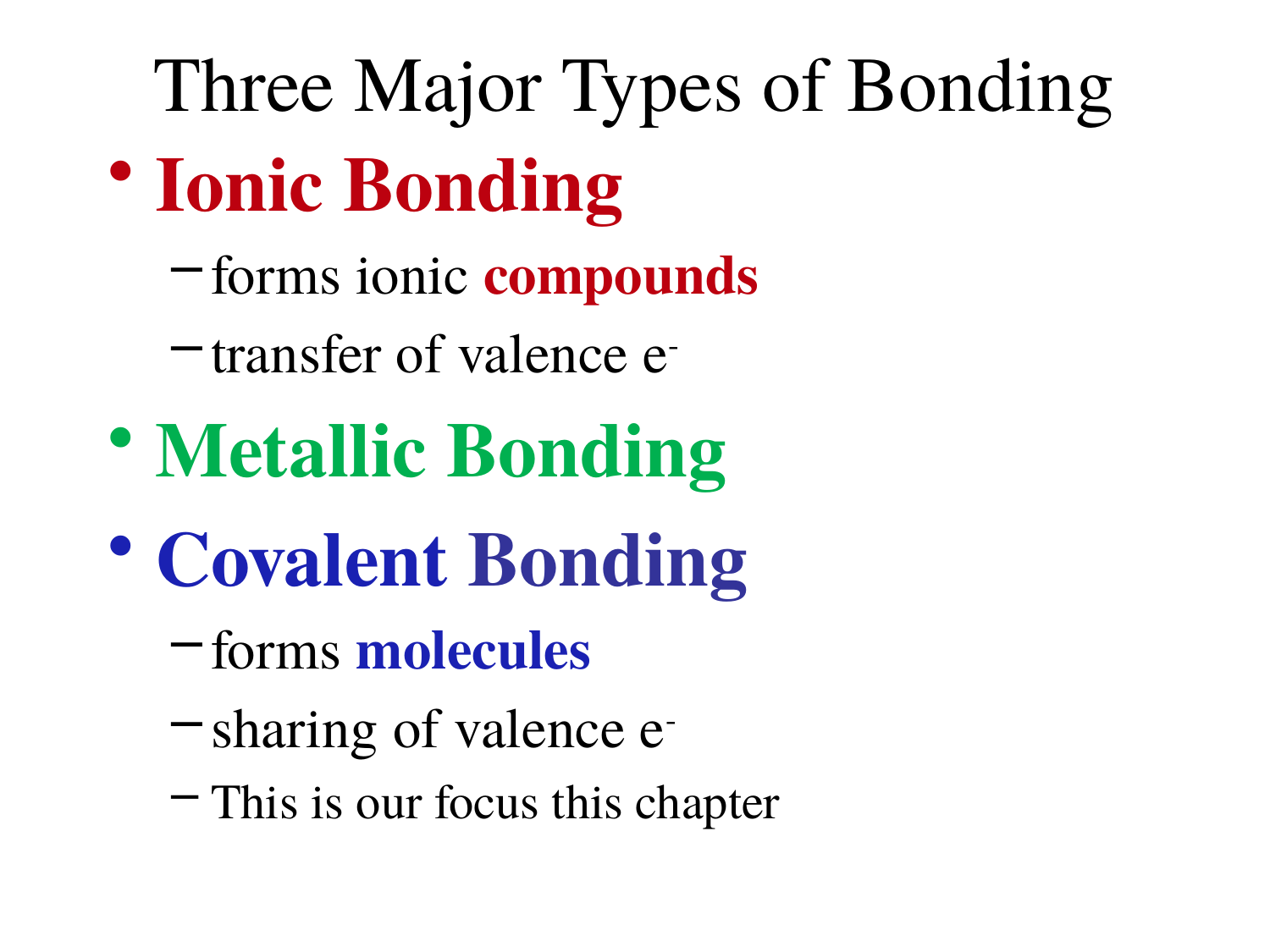

# Three Major Types of Bonding
Ionic Bonding
forms ionic compounds
transfer of valence e-
Metallic Bonding
Covalent Bonding
forms molecules
sharing of valence e-
This is our focus this chapter
3